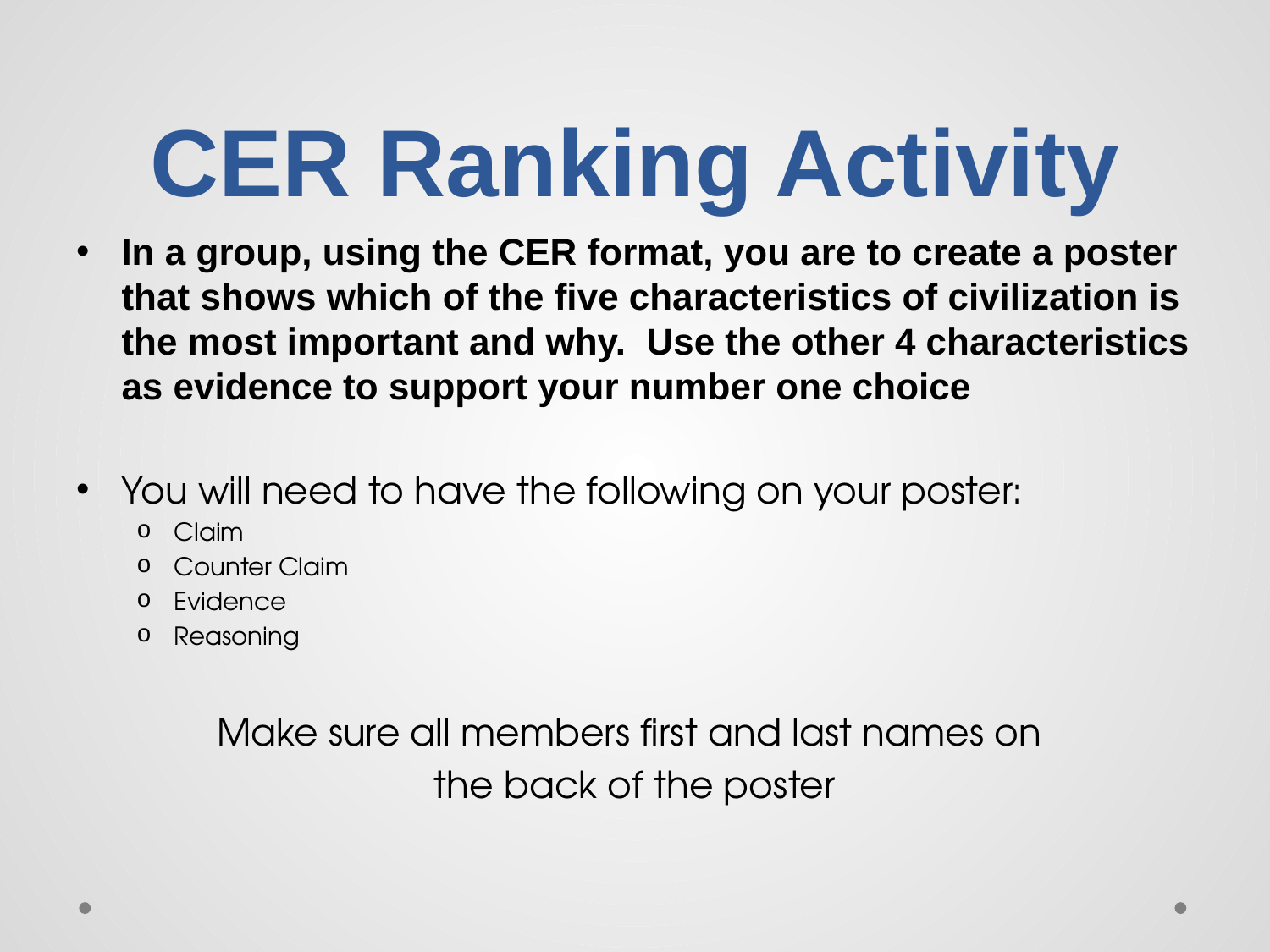

# CER Ranking Activity
In a group, using the CER format, you are to create a poster that shows which of the five characteristics of civilization is the most important and why.  Use the other 4 characteristics as evidence to support your number one choice

You will need to have the following on your poster:
Claim
Counter Claim
Evidence
Reasoning

Make sure all members first and last names on
the back of the poster